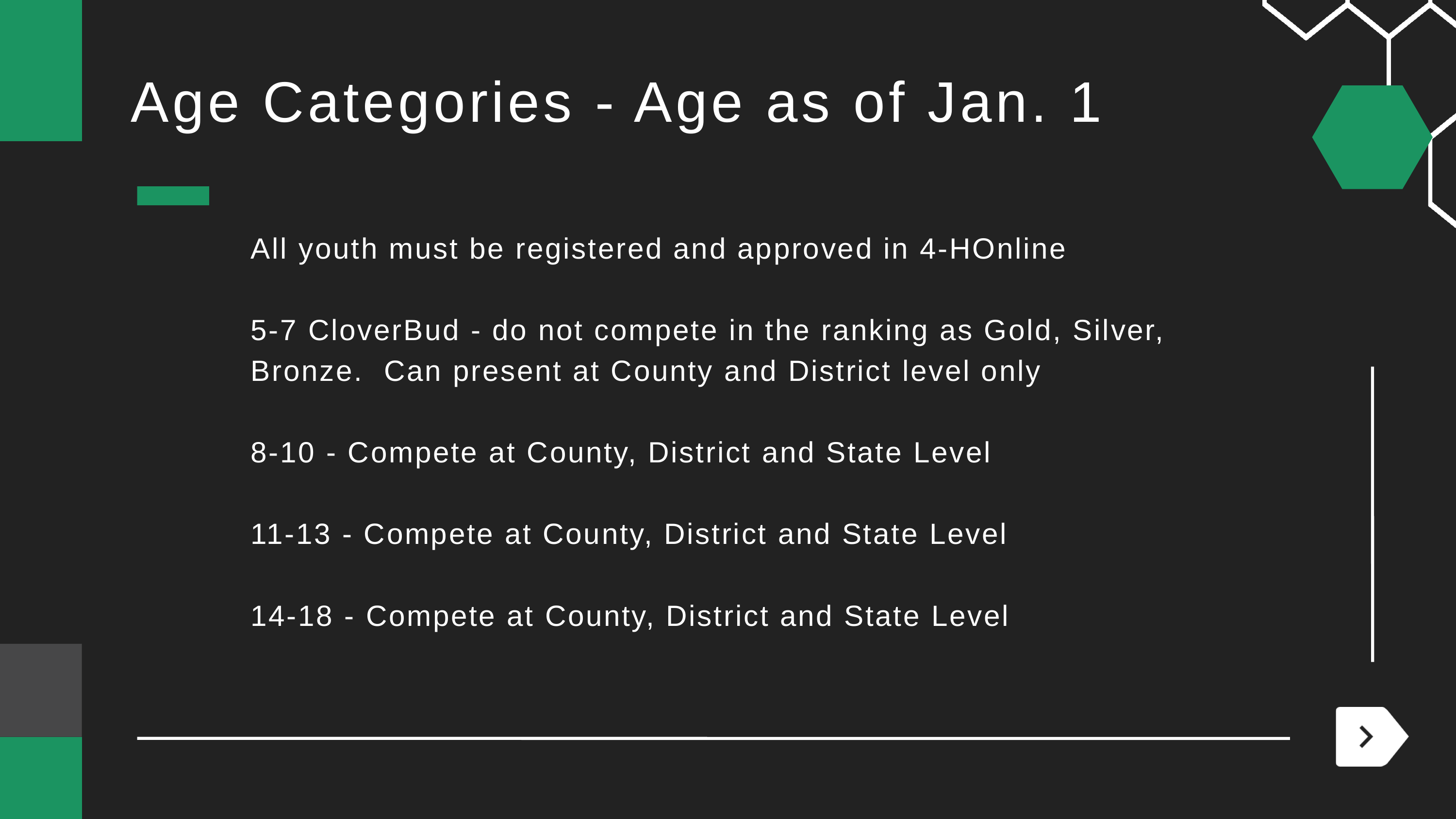

Age Categories - Age as of Jan. 1

All youth must be registered and approved in 4-HOnline

5-7 CloverBud - do not compete in the ranking as Gold, Silver, Bronze.  Can present at County and District level only

8-10 - Compete at County, District and State Level

11-13 - Compete at County, District and State Level

14-18 - Compete at County, District and State Level